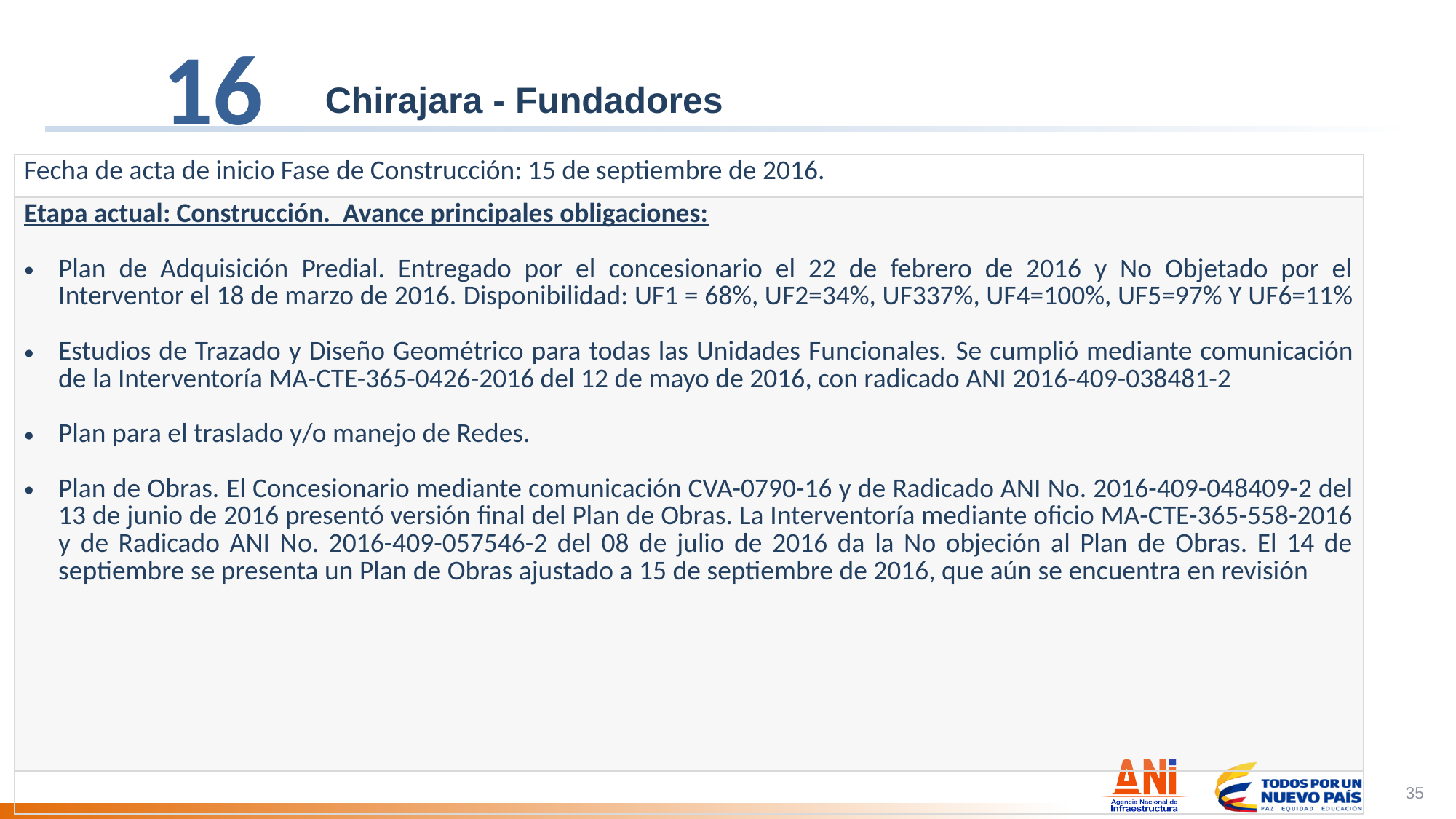

16
# Chirajara - Fundadores
| Fecha de acta de inicio Fase de Construcción: 15 de septiembre de 2016. |
| --- |
| Etapa actual: Construcción. Avance principales obligaciones: Plan de Adquisición Predial. Entregado por el concesionario el 22 de febrero de 2016 y No Objetado por el Interventor el 18 de marzo de 2016. Disponibilidad: UF1 = 68%, UF2=34%, UF337%, UF4=100%, UF5=97% Y UF6=11% Estudios de Trazado y Diseño Geométrico para todas las Unidades Funcionales. Se cumplió mediante comunicación de la Interventoría MA-CTE-365-0426-2016 del 12 de mayo de 2016, con radicado ANI 2016-409-038481-2 Plan para el traslado y/o manejo de Redes. Plan de Obras. El Concesionario mediante comunicación CVA-0790-16 y de Radicado ANI No. 2016-409-048409-2 del 13 de junio de 2016 presentó versión final del Plan de Obras. La Interventoría mediante oficio MA-CTE-365-558-2016 y de Radicado ANI No. 2016-409-057546-2 del 08 de julio de 2016 da la No objeción al Plan de Obras. El 14 de septiembre se presenta un Plan de Obras ajustado a 15 de septiembre de 2016, que aún se encuentra en revisión |
|  |
35